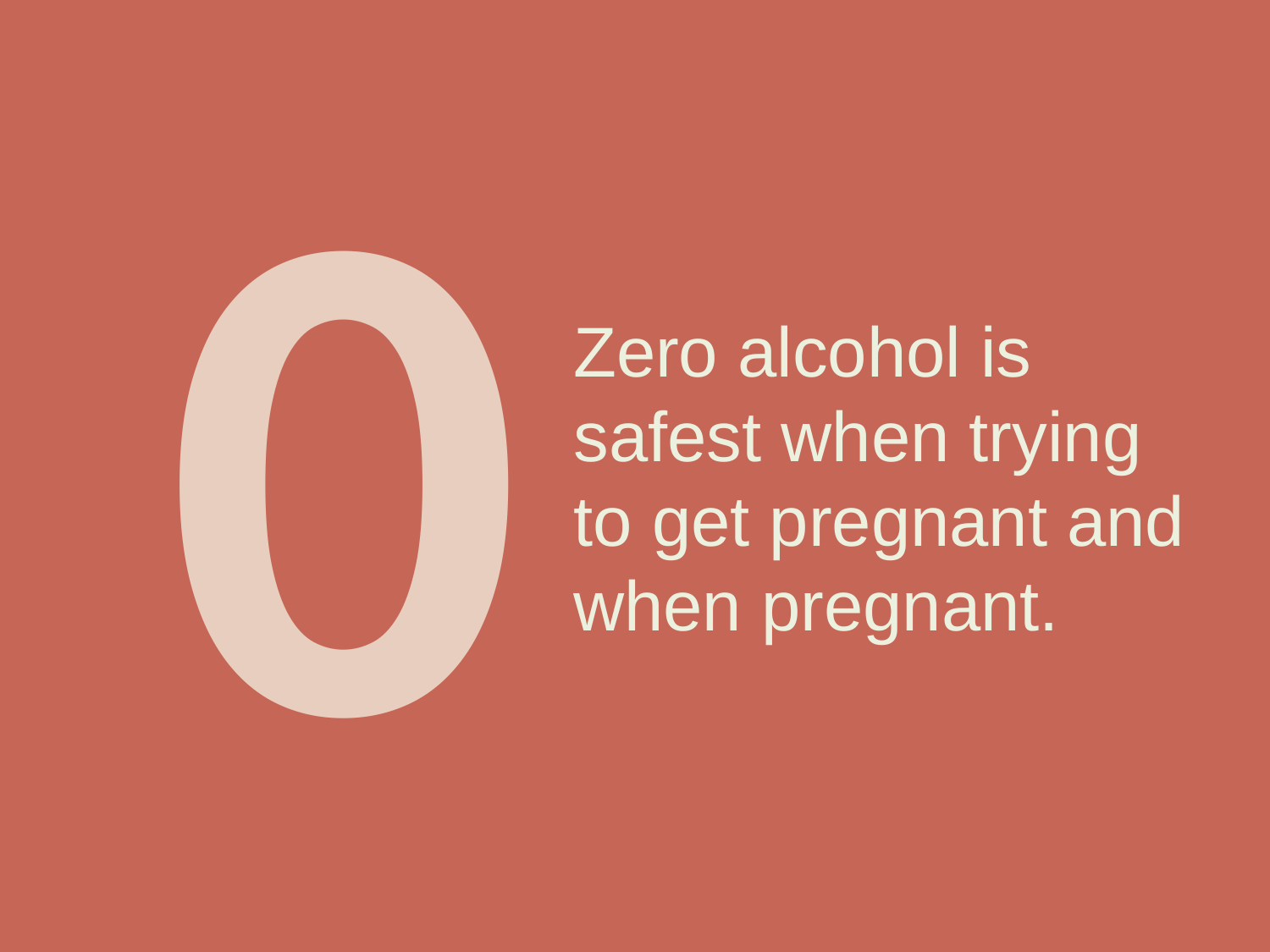

# Zero alcohol is safest when trying to get pregnant and when pregnant.
0